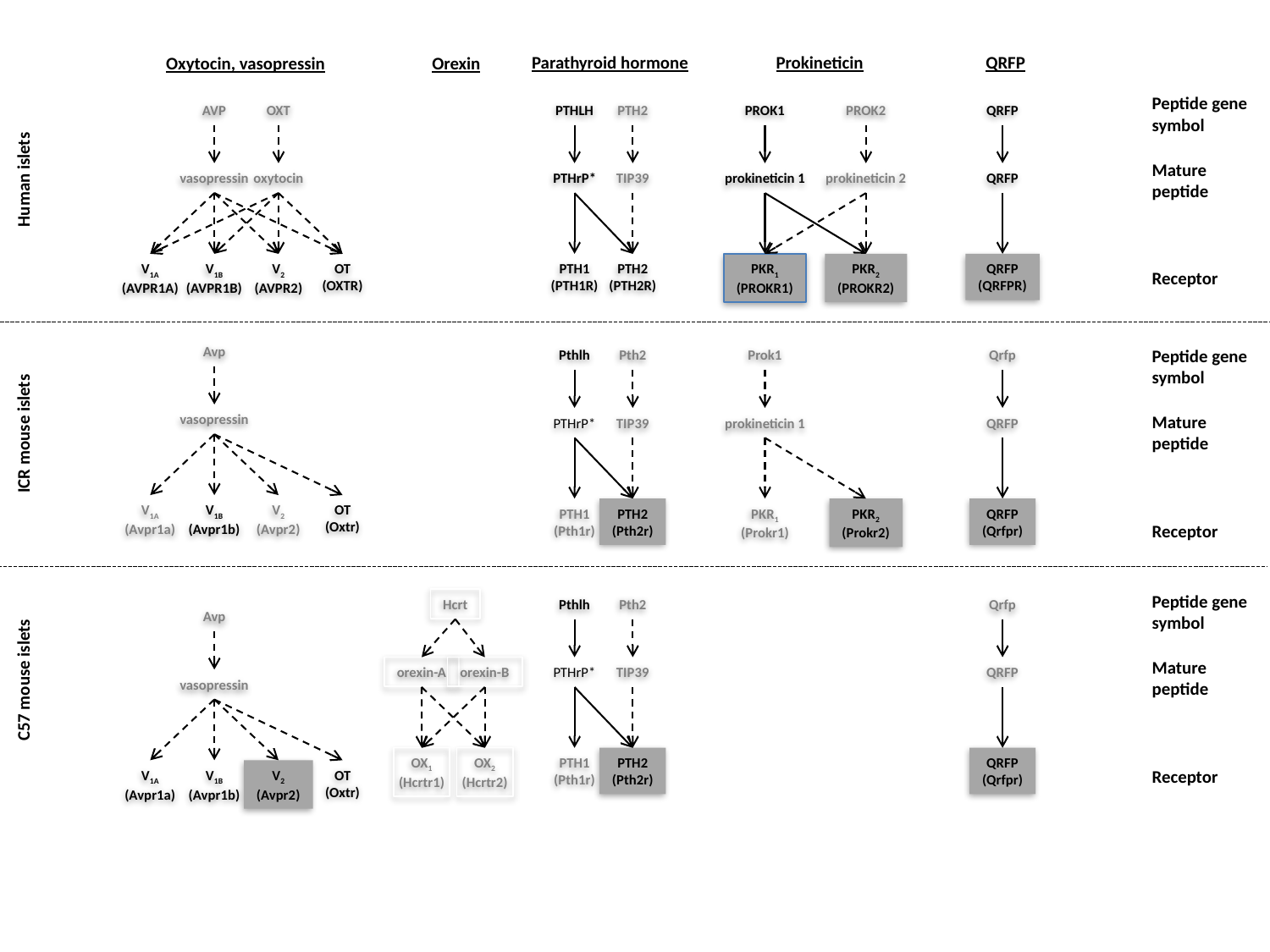

Oxytocin, vasopressin
AVP
OXT
vasopressin
oxytocin
V1A
(AVPR1A)
V1B
(AVPR1B)
V2
(AVPR2)
OT
(OXTR)
Avp
vasopressin
V1A
(Avpr1a)
V1B
(Avpr1b)
V2
(Avpr2)
OT
(Oxtr)
Avp
vasopressin
V1A
(Avpr1a)
V1B
(Avpr1b)
V2
(Avpr2)
OT
(Oxtr)
Orexin
Hcrt
orexin-A
orexin-B
OX1
(Hcrtr1)
OX2
(Hcrtr2)
Parathyroid hormone
PTHLH
PTH2
PTHrP*
TIP39
PTH1
(PTH1R)
PTH2
(PTH2R)
Pthlh
Pth2
PTHrP*
TIP39
PTH1
(Pth1r)
PTH2
(Pth2r)
Pthlh
Pth2
TIP39
PTHrP*
PTH1
(Pth1r)
PTH2
(Pth2r)
Prokineticin
PROK1
PROK2
prokineticin 1
prokineticin 2
PKR1
(PROKR1)
PKR2
(PROKR2)
Prok1
prokineticin 1
PKR2
(Prokr2)
PKR1
(Prokr1)
QRFP
QRFP
QRFP
QRFP
(QRFPR)
Qrfp
QRFP
QRFP
(Qrfpr)
Qrfp
QRFP
QRFP
(Qrfpr)
Peptide gene symbol
Mature peptide
Receptor
Human islets
ICR mouse islets
C57 mouse islets
Peptide gene symbol
Mature peptide
Receptor
Peptide gene symbol
Mature peptide
Receptor